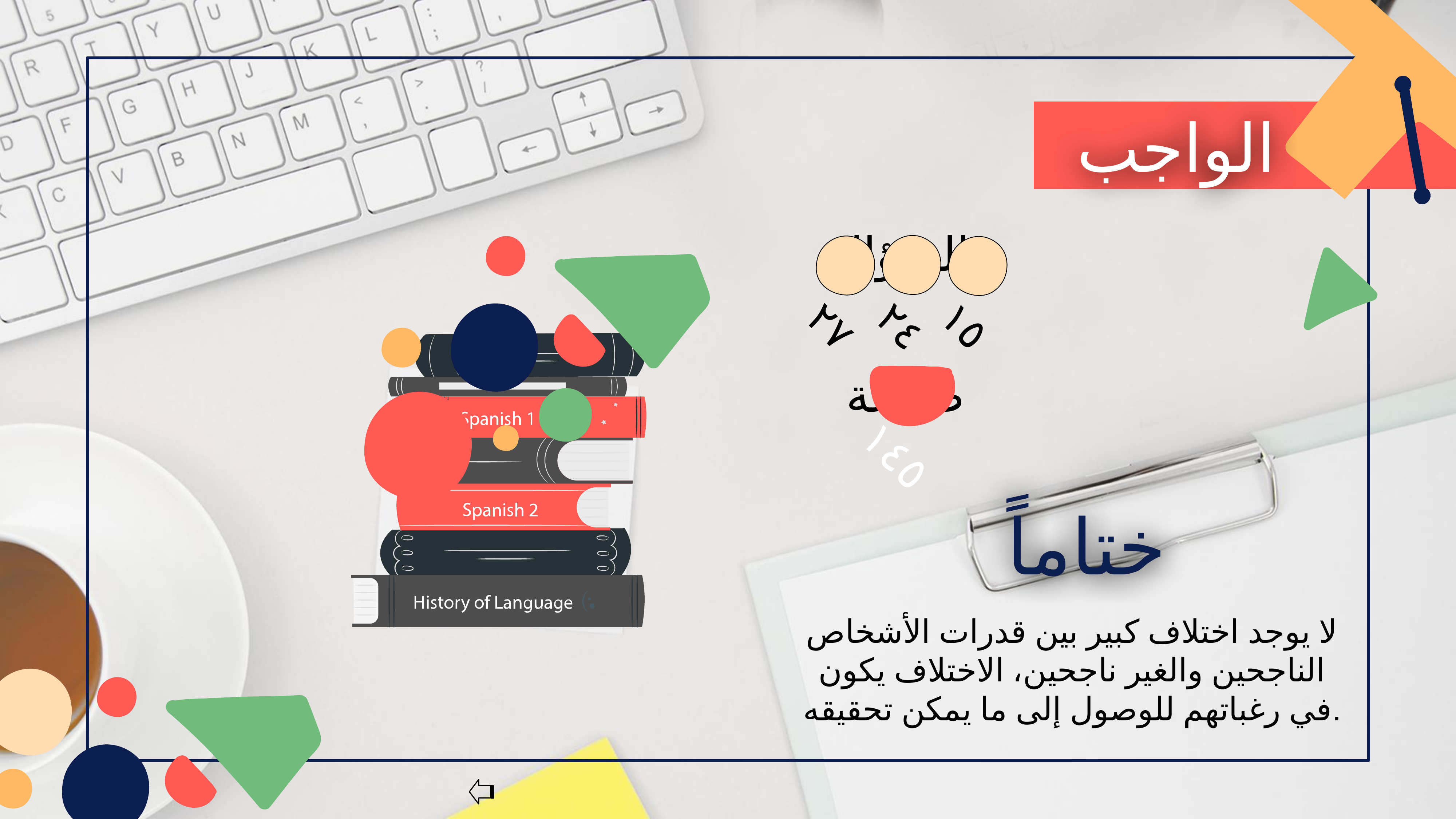

الواجب

السؤال
صفحة

٢٤

٢٧

١٥

١٤٥

ختاماً
لا يوجد اختلاف كبير بين قدرات الأشخاص الناجحين والغير ناجحين، الاختلاف يكون في رغباتهم للوصول إلى ما يمكن تحقيقه.